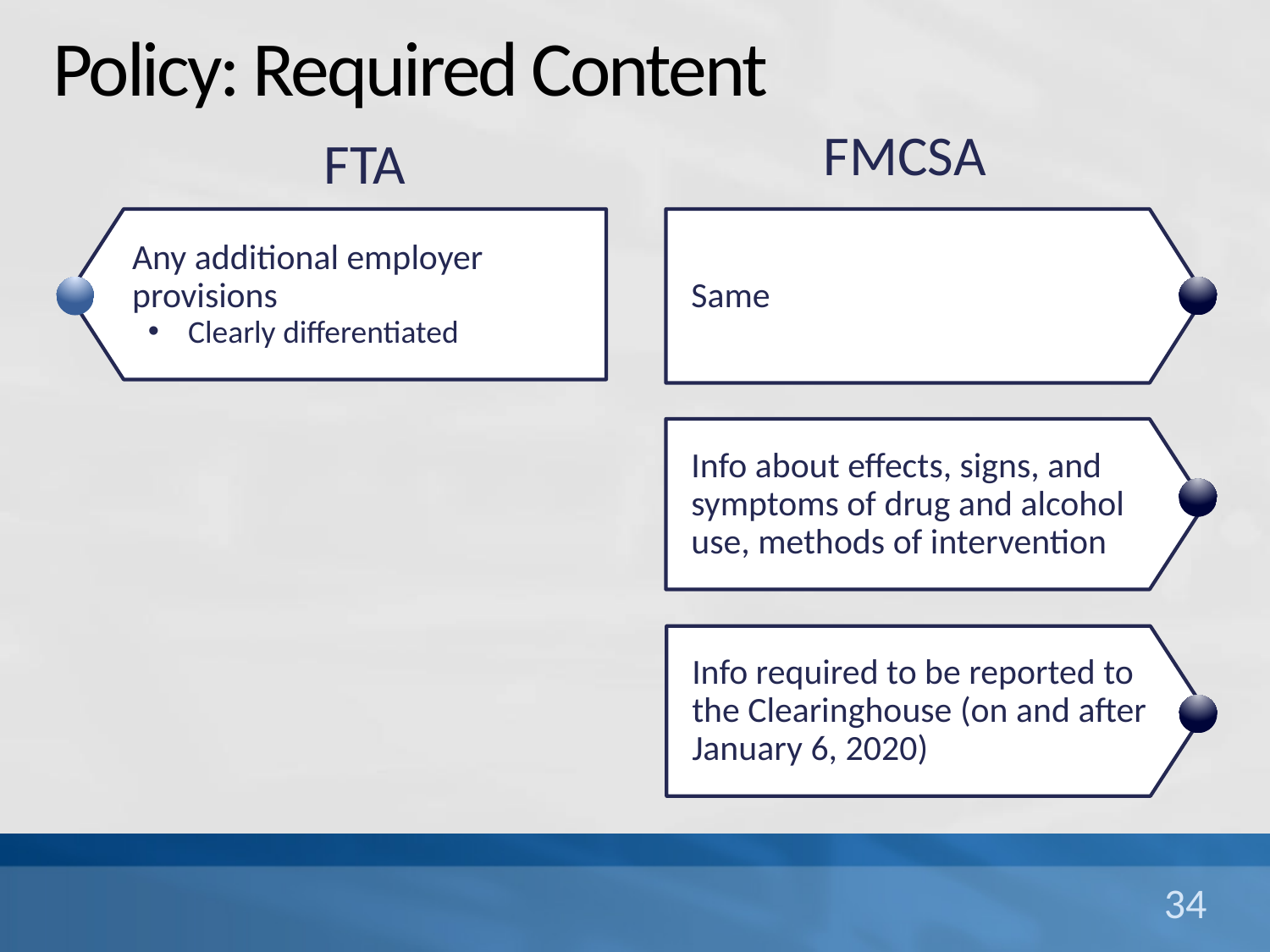

# Policy: Required Content
FMCSA
FTA
Any additional employer provisions
Clearly differentiated
Same
Info about effects, signs, and symptoms of drug and alcohol use, methods of intervention
Info required to be reported to the Clearinghouse (on and after January 6, 2020)